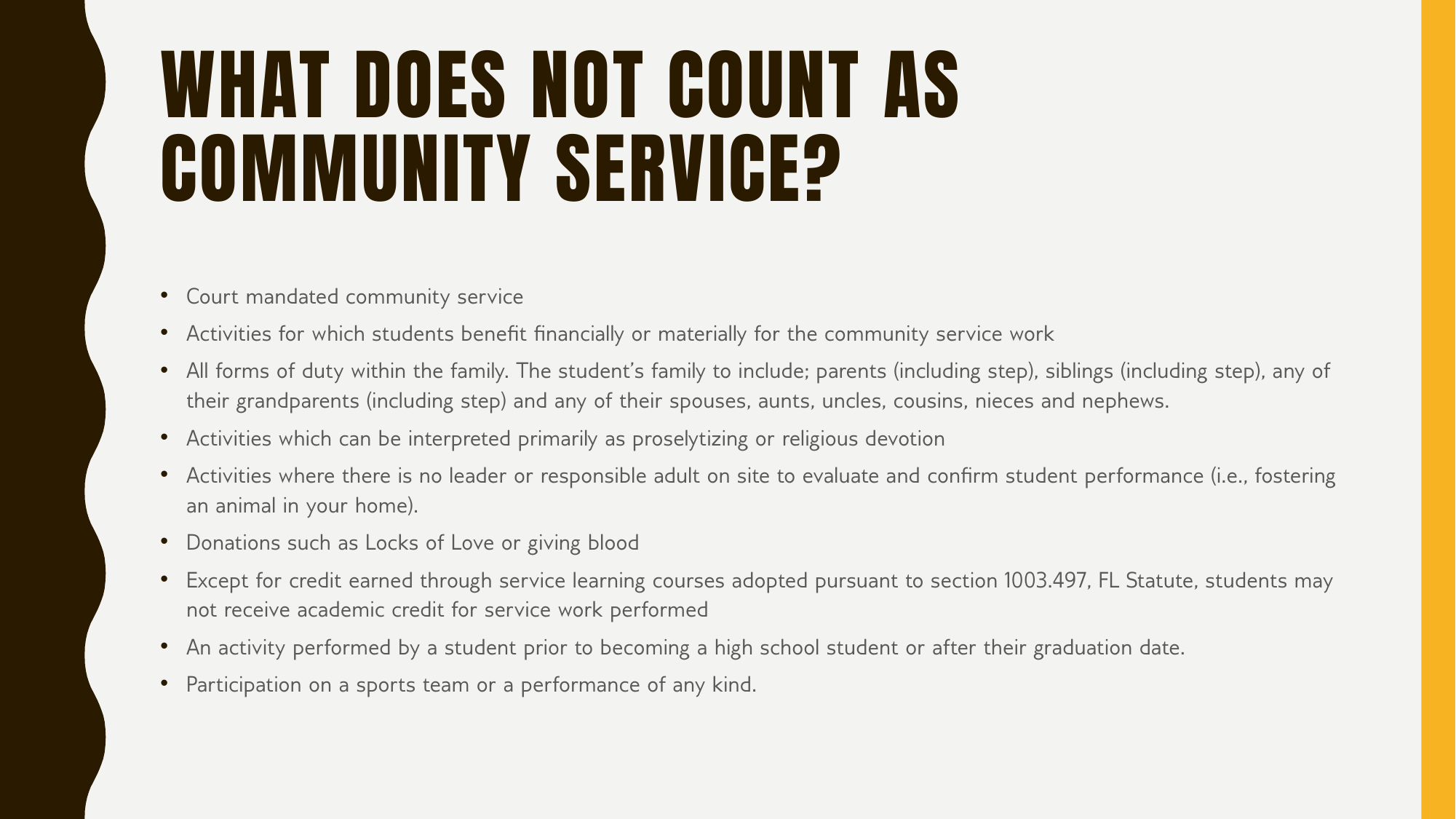

# What does not count as Community Service?
Court mandated community service
Activities for which students benefit financially or materially for the community service work
All forms of duty within the family. The student’s family to include; parents (including step), siblings (including step), any of their grandparents (including step) and any of their spouses, aunts, uncles, cousins, nieces and nephews.
Activities which can be interpreted primarily as proselytizing or religious devotion
Activities where there is no leader or responsible adult on site to evaluate and confirm student performance (i.e., fostering an animal in your home).
Donations such as Locks of Love or giving blood
Except for credit earned through service learning courses adopted pursuant to section 1003.497, FL Statute, students may not receive academic credit for service work performed
An activity performed by a student prior to becoming a high school student or after their graduation date.
Participation on a sports team or a performance of any kind.